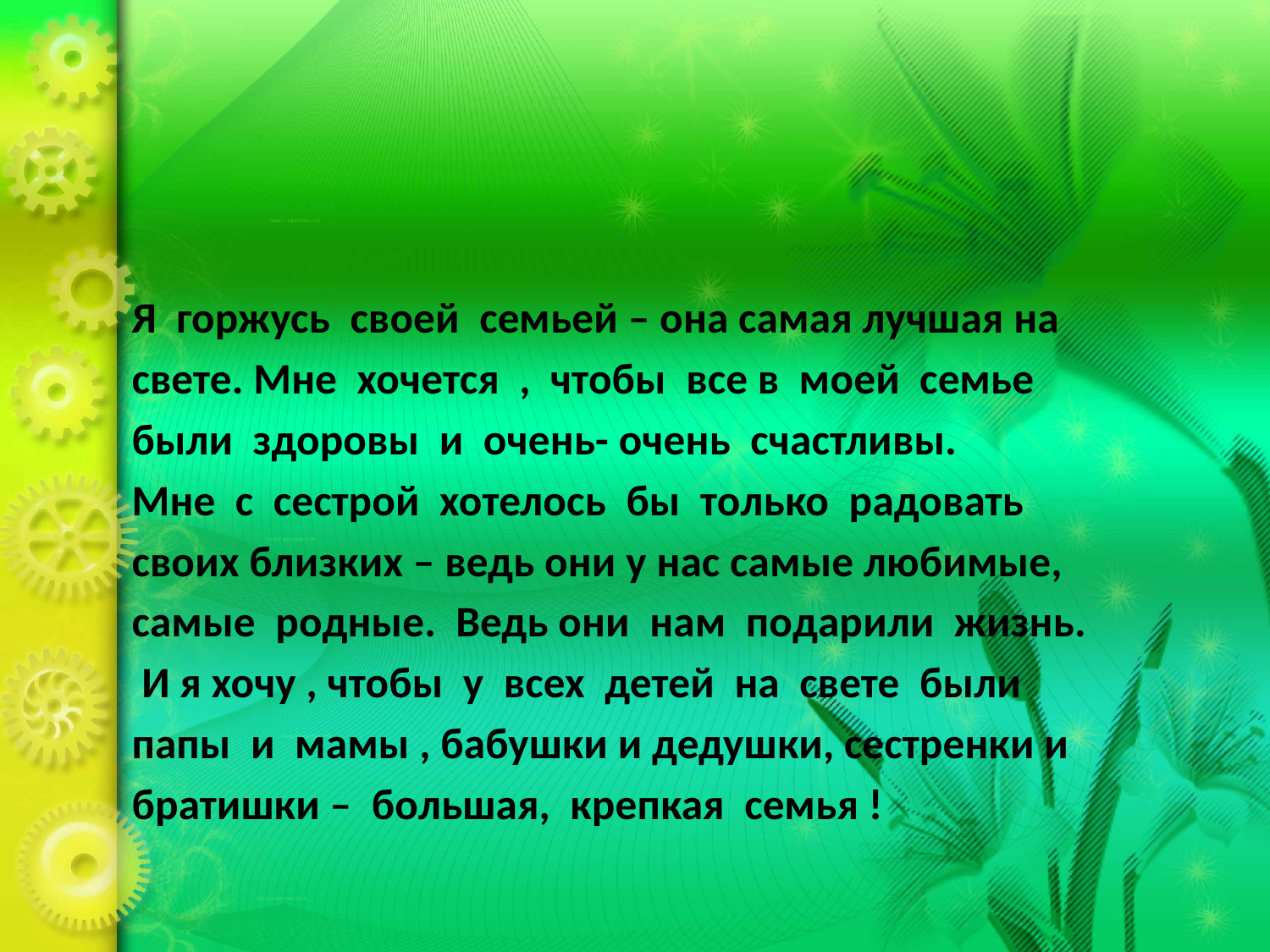

#

Я  горжусь  своей  семьей – она самая лучшая на
свете. Мне  хочется  ,  чтобы  все в  моей  семье
были  здоровы  и  очень- очень  счастливы.
Мне  с  сестрой  хотелось  бы  только  радовать
своих близких – ведь они у нас самые любимые,
самые  родные.  Ведь они  нам  подарили  жизнь.
 И я хочу , чтобы  у  всех  детей  на  свете  были
папы  и  мамы , бабушки и дедушки, сестренки и
братишки –  большая,  крепкая  семья !